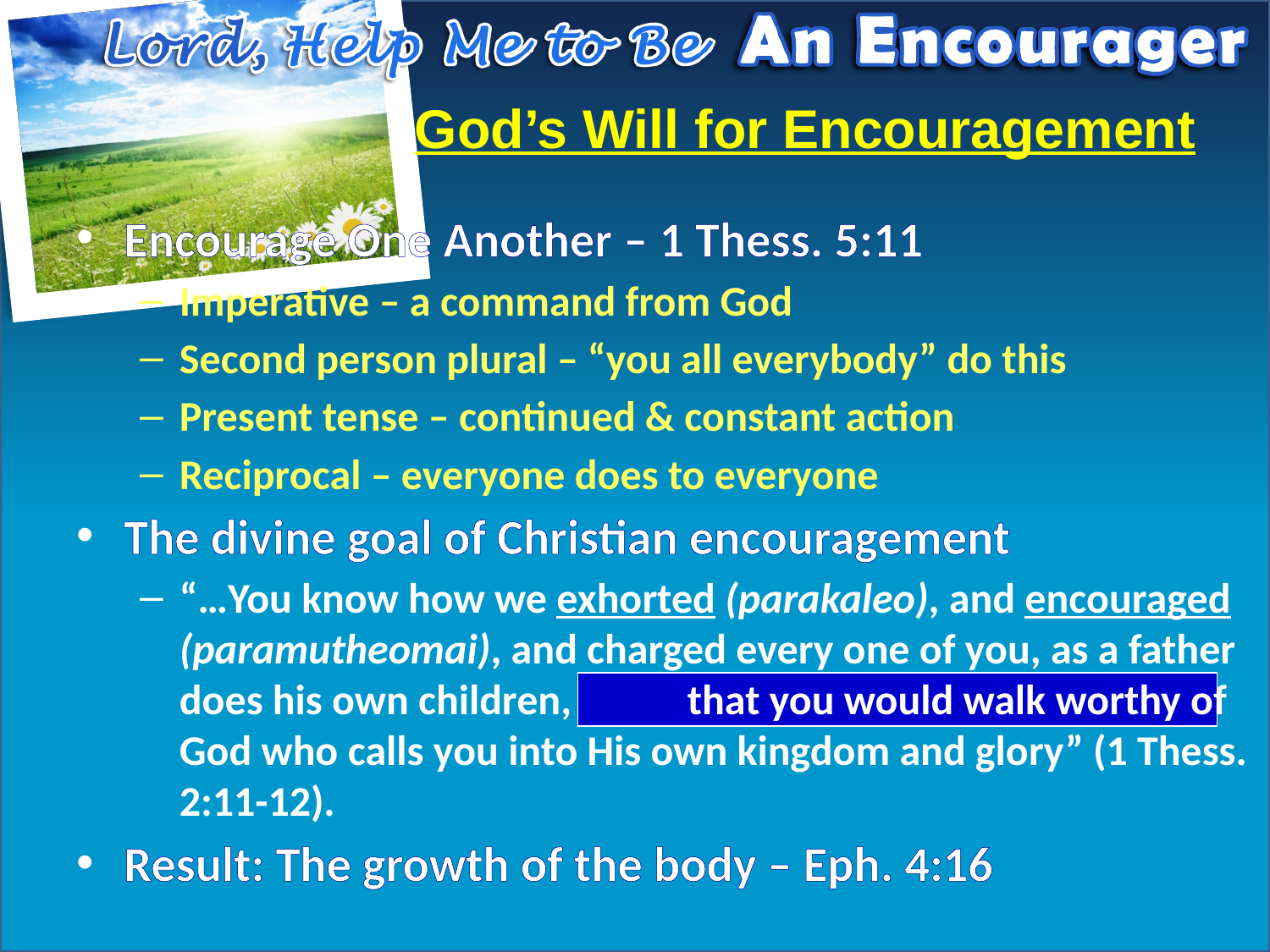

# God’s Will for Encouragement
Encourage One Another – 1 Thess. 5:11
Imperative – a command from God
Second person plural – “you all everybody” do this
Present tense – continued & constant action
Reciprocal – everyone does to everyone
The divine goal of Christian encouragement
“…You know how we exhorted (parakaleo), and encouraged (paramutheomai), and charged every one of you, as a father does his own children, 	that you would walk worthy of God who calls you into His own kingdom and glory” (1 Thess. 2:11-12).
Result: The growth of the body – Eph. 4:16